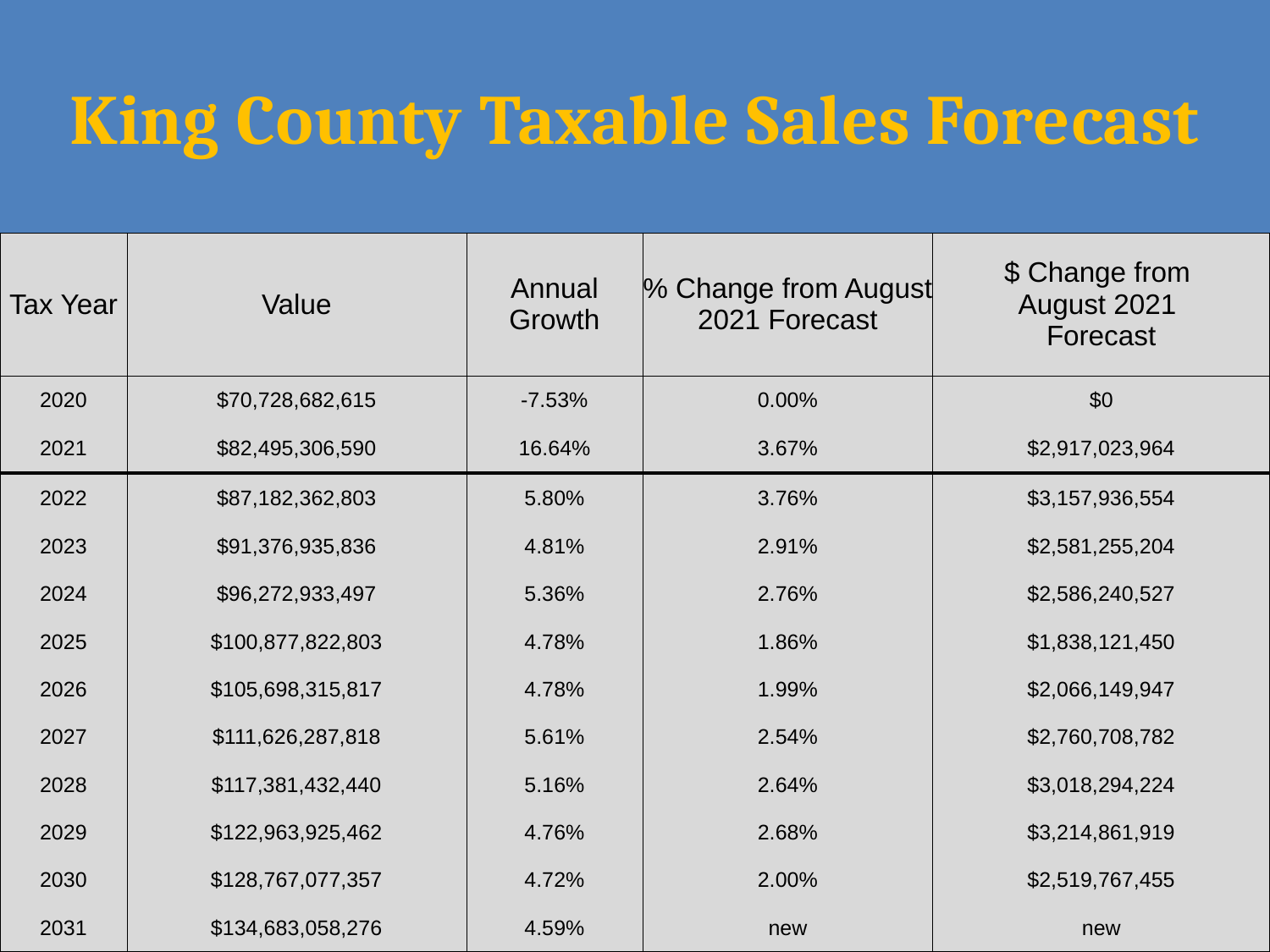

# King County Taxable Sales Forecast

| Tax Year | Value | Annual Growth | % Change from August 2021 Forecast | $ Change from August 2021 Forecast |
| --- | --- | --- | --- | --- |
| 2020 | $70,728,682,615 | -7.53% | 0.00% | $0 |
| 2021 | $82,495,306,590 | 16.64% | 3.67% | $2,917,023,964 |
| 2022 | $87,182,362,803 | 5.80% | 3.76% | $3,157,936,554 |
| 2023 | $91,376,935,836 | 4.81% | 2.91% | $2,581,255,204 |
| 2024 | $96,272,933,497 | 5.36% | 2.76% | $2,586,240,527 |
| 2025 | $100,877,822,803 | 4.78% | 1.86% | $1,838,121,450 |
| 2026 | $105,698,315,817 | 4.78% | 1.99% | $2,066,149,947 |
| 2027 | $111,626,287,818 | 5.61% | 2.54% | $2,760,708,782 |
| 2028 | $117,381,432,440 | 5.16% | 2.64% | $3,018,294,224 |
| 2029 | $122,963,925,462 | 4.76% | 2.68% | $3,214,861,919 |
| 2030 | $128,767,077,357 | 4.72% | 2.00% | $2,519,767,455 |
| 2031 | $134,683,058,276 | 4.59% | new | new |